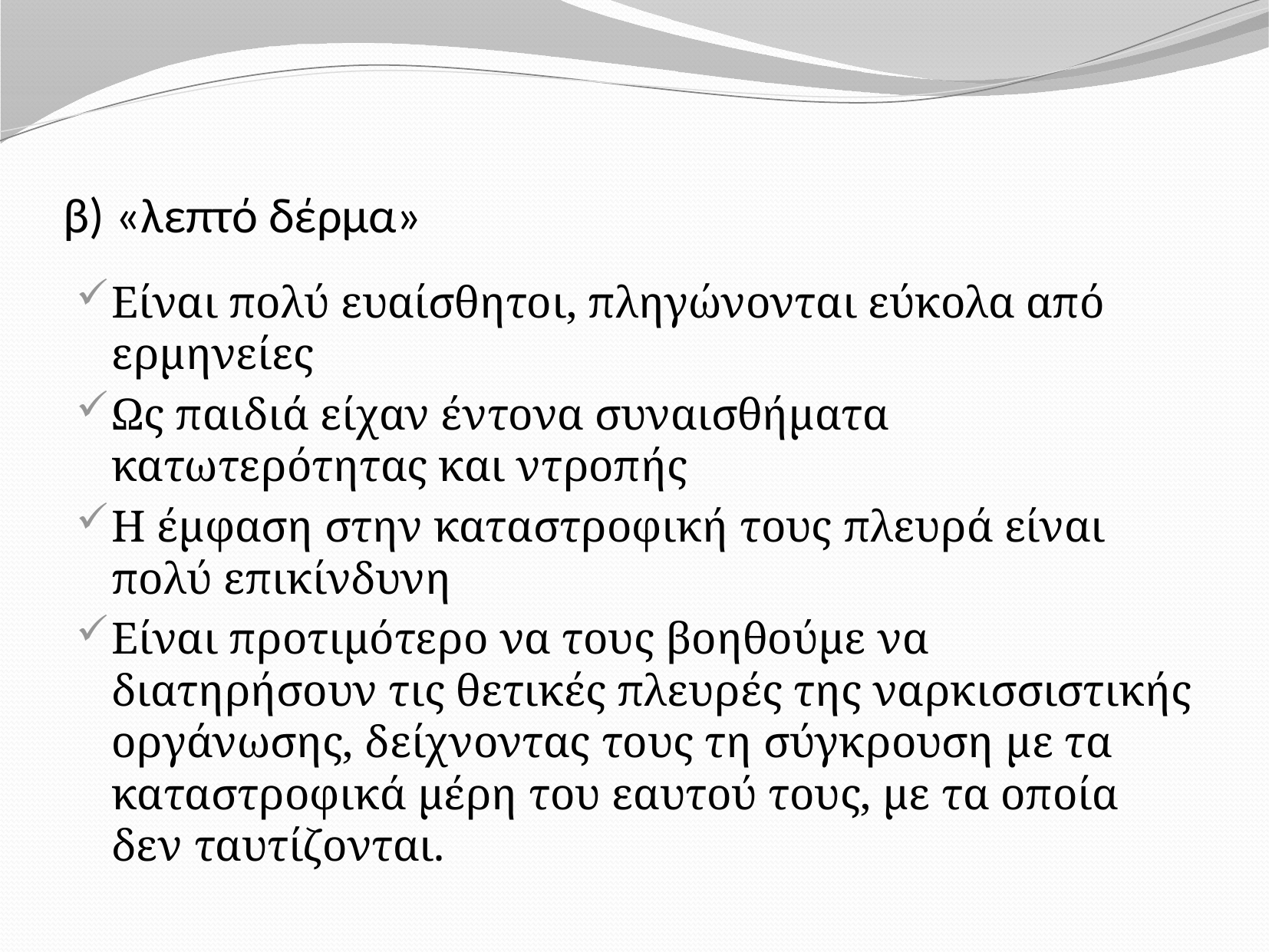

# β) «λεπτό δέρμα»
Είναι πολύ ευαίσθητοι, πληγώνονται εύκολα από ερμηνείες
Ως παιδιά είχαν έντονα συναισθήματα κατωτερότητας και ντροπής
Η έμφαση στην καταστροφική τους πλευρά είναι πολύ επικίνδυνη
Είναι προτιμότερο να τους βοηθούμε να διατηρήσουν τις θετικές πλευρές της ναρκισσιστικής οργάνωσης, δείχνοντας τους τη σύγκρουση με τα καταστροφικά μέρη του εαυτού τους, με τα οποία δεν ταυτίζονται.